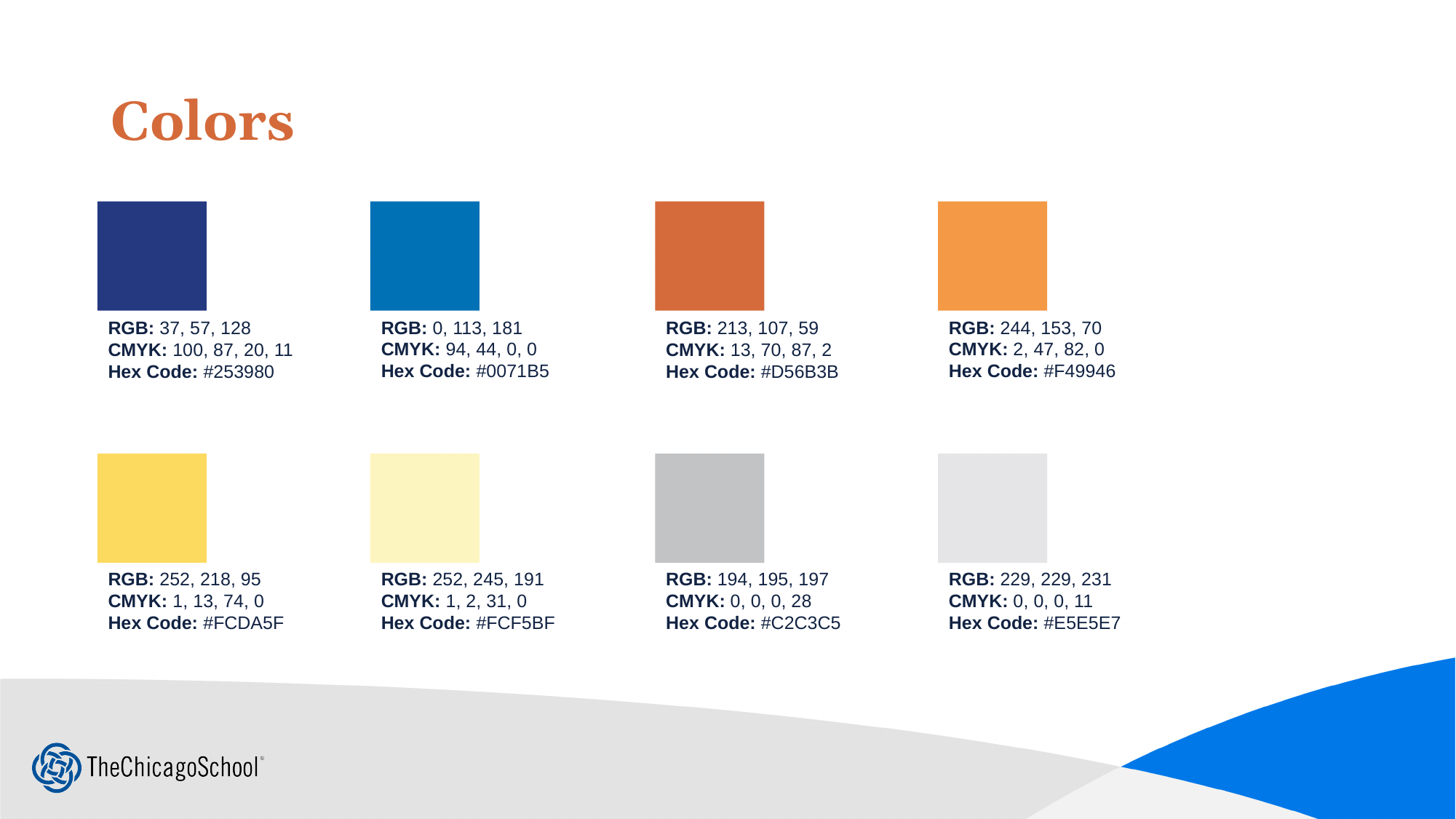

# Colors

RGB: 37, 57, 128
CMYK: 100, 87, 20, 11
Hex Code: #253980

RGB: 0, 113, 181
CMYK: 94, 44, 0, 0
Hex Code: #0071B5

RGB: 213, 107, 59
CMYK: 13, 70, 87, 2
Hex Code: #D56B3B

RGB: 244, 153, 70
CMYK: 2, 47, 82, 0
Hex Code: #F49946

RGB: 252, 245, 191
CMYK: 1, 2, 31, 0
Hex Code: #FCF5BF

RGB: 194, 195, 197
CMYK: 0, 0, 0, 28
Hex Code: #C2C3C5

RGB: 229, 229, 231
CMYK: 0, 0, 0, 11
Hex Code: #E5E5E7

RGB: 252, 218, 95
CMYK: 1, 13, 74, 0
Hex Code: #FCDA5F